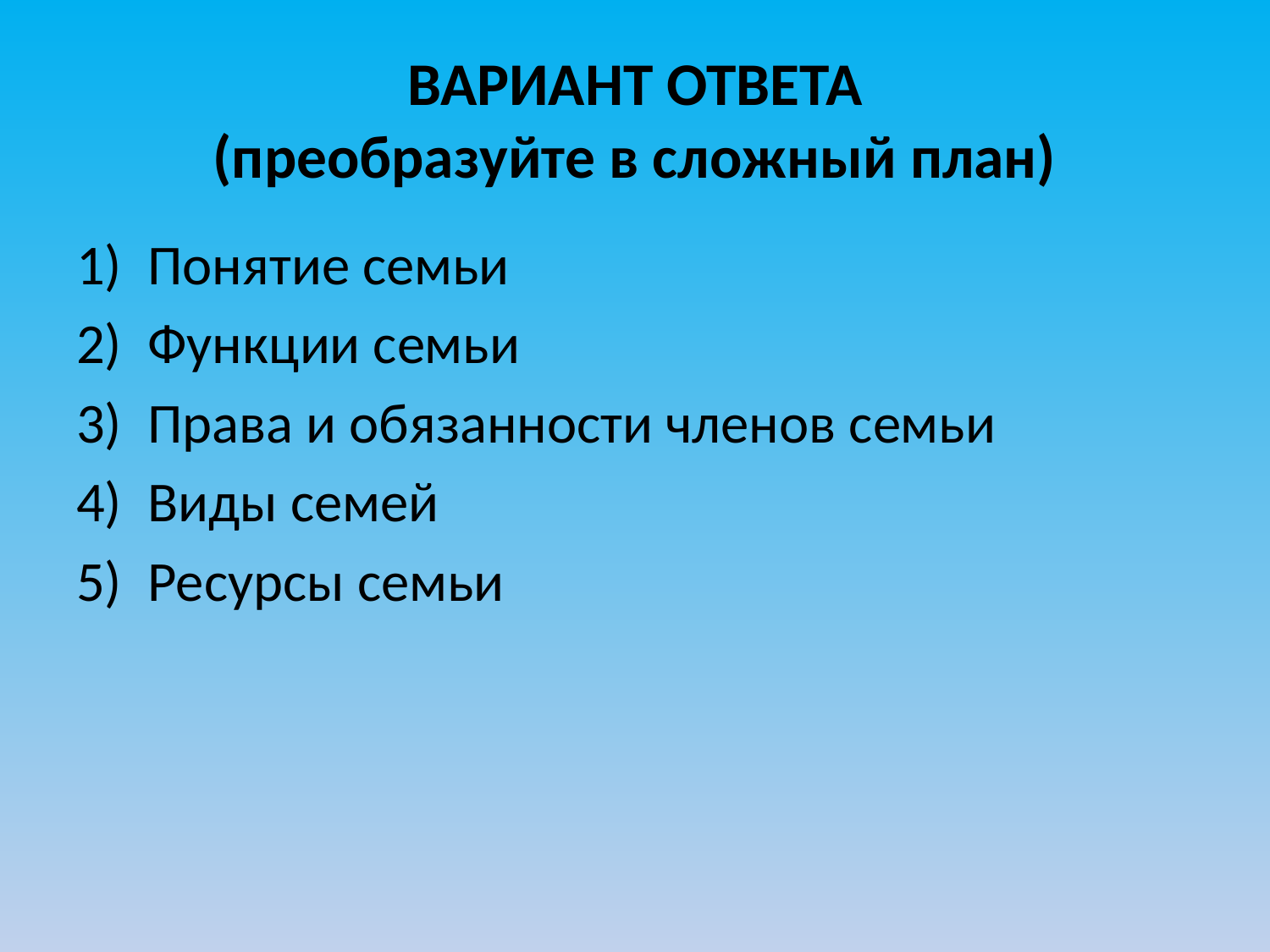

# ВАРИАНТ ОТВЕТА (преобразуйте в сложный план)
Понятие семьи
Функции семьи
Права и обязанности членов семьи
Виды семей
Ресурсы семьи